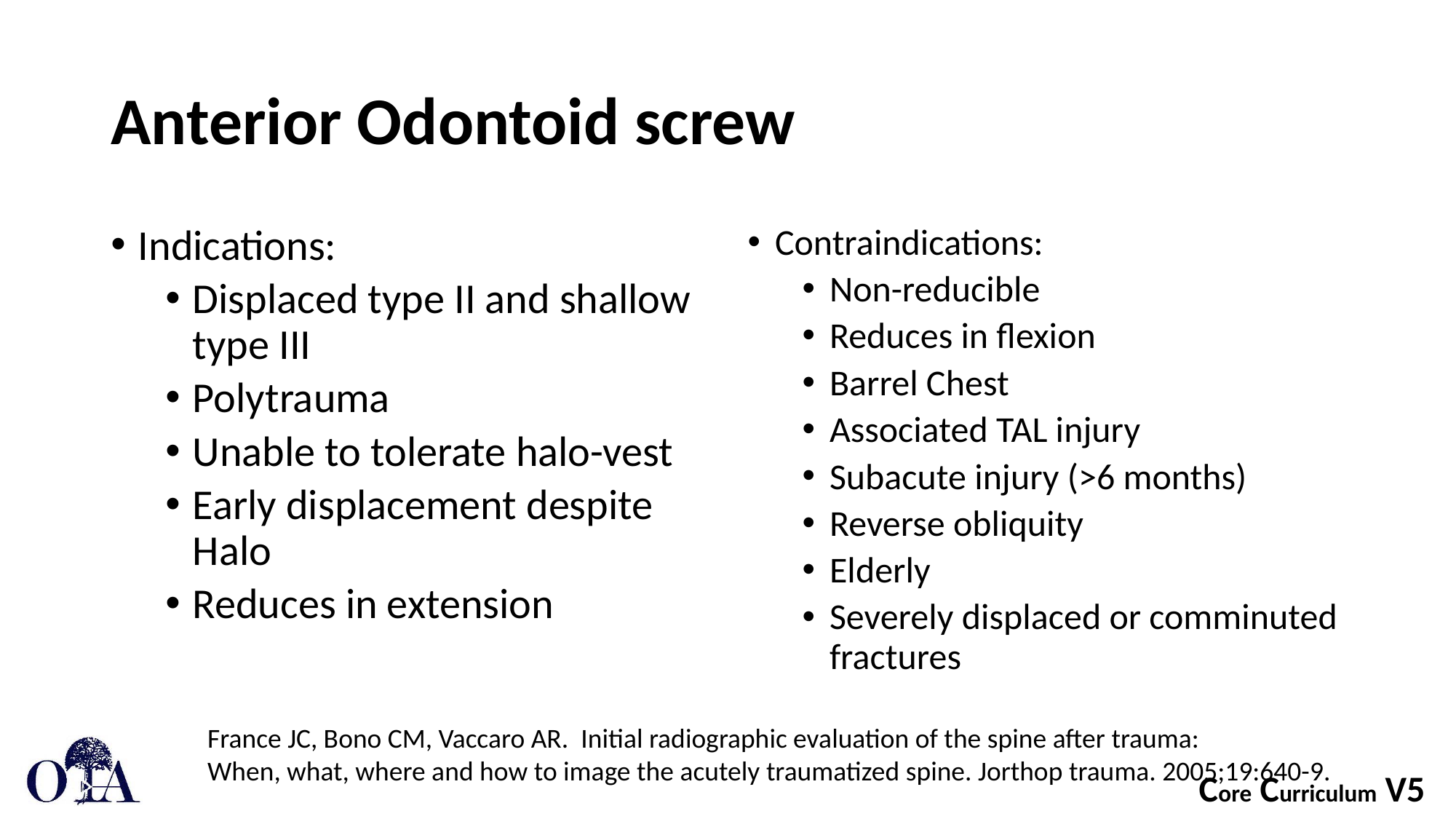

# Anterior Odontoid screw
Indications:
Displaced type II and shallow type III
Polytrauma
Unable to tolerate halo-vest
Early displacement despite Halo
Reduces in extension

Contraindications:
Non-reducible
Reduces in flexion
Barrel Chest
Associated TAL injury
Subacute injury (>6 months)
Reverse obliquity
Elderly
Severely displaced or comminuted fractures
France JC, Bono CM, Vaccaro AR.  Initial radiographic evaluation of the spine after trauma:
When, what, where and how to image the acutely traumatized spine. Jorthop trauma. 2005;19:640-9.